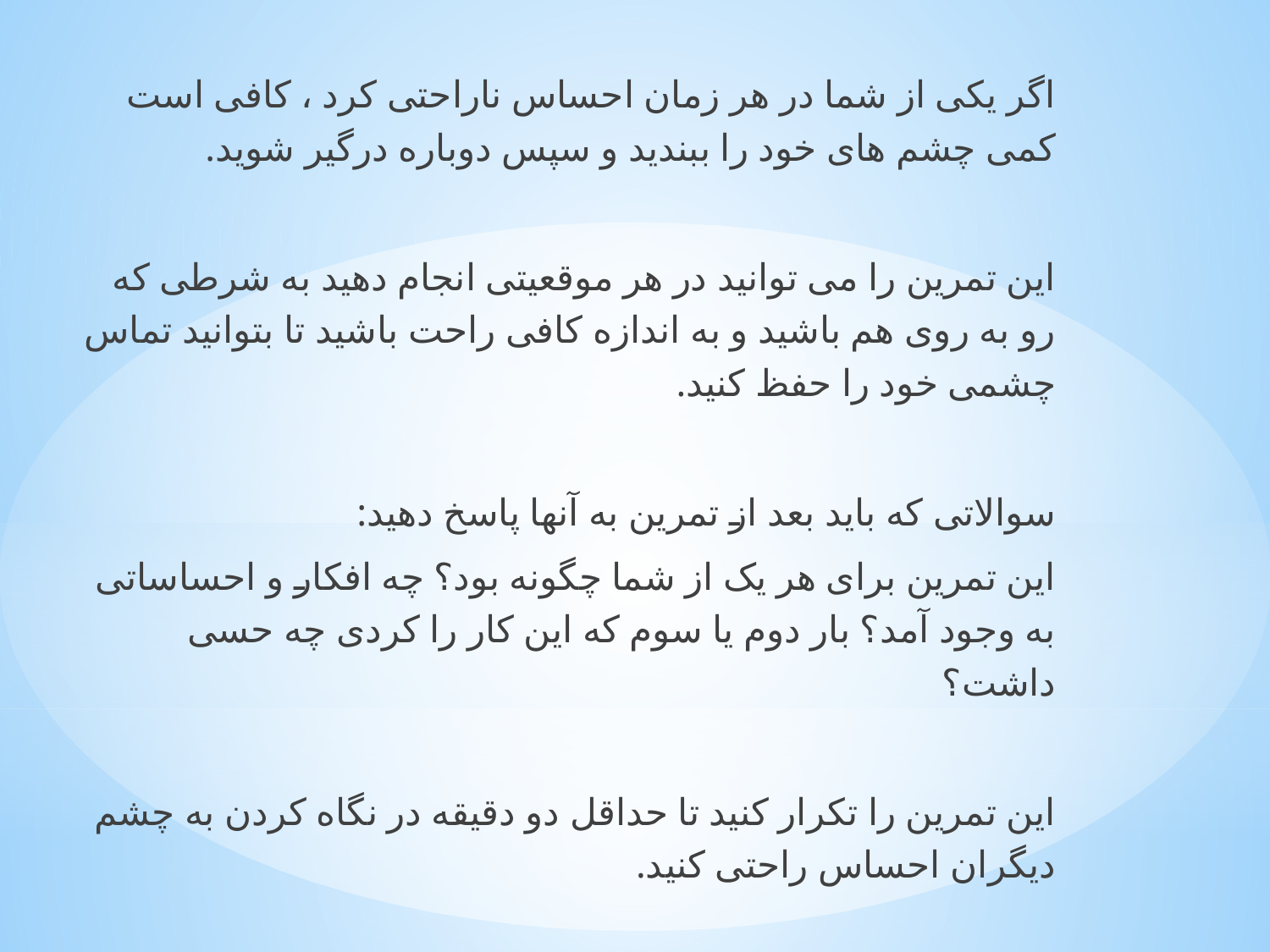

اگر یکی از شما در هر زمان احساس ناراحتی کرد ، کافی است کمی چشم های خود را ببندید و سپس دوباره درگیر شوید.

این تمرین را می توانید در هر موقعیتی انجام دهید به شرطی که رو به روی هم باشید و به اندازه کافی راحت باشید تا بتوانید تماس چشمی خود را حفظ کنید.

سوالاتی که باید بعد از تمرین به آنها پاسخ دهید:
این تمرین برای هر یک از شما چگونه بود؟ چه افکار و احساساتی به وجود آمد؟ بار دوم یا سوم که این کار را کردی چه حسی داشت؟

این تمرین را تکرار کنید تا حداقل دو دقیقه در نگاه کردن به چشم دیگران احساس راحتی کنید.